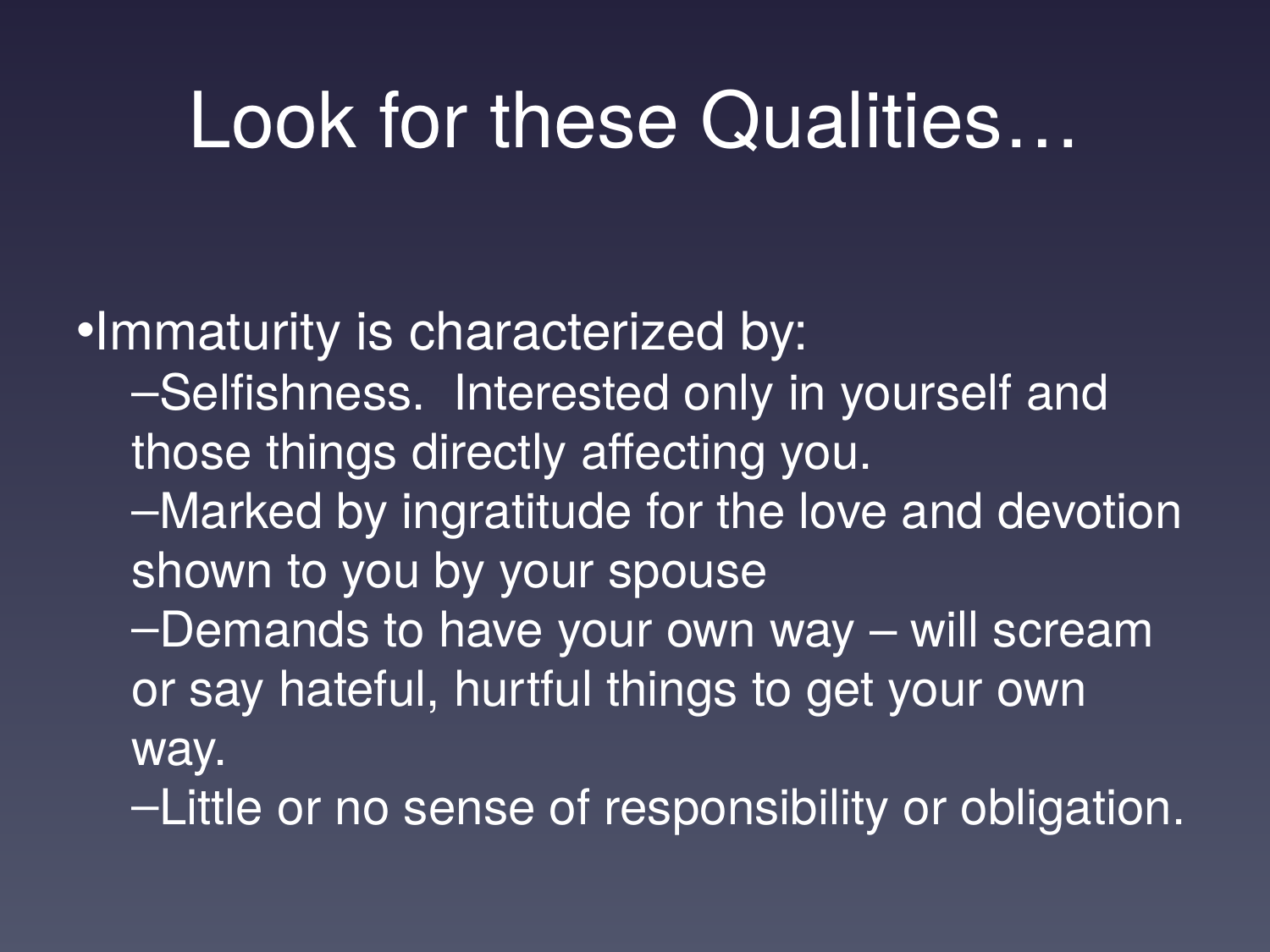

# Look for these Qualities…
Immaturity is characterized by:
Selfishness.  Interested only in yourself and those things directly affecting you.
Marked by ingratitude for the love and devotion shown to you by your spouse
Demands to have your own way – will scream or say hateful, hurtful things to get your own way.
Little or no sense of responsibility or obligation.